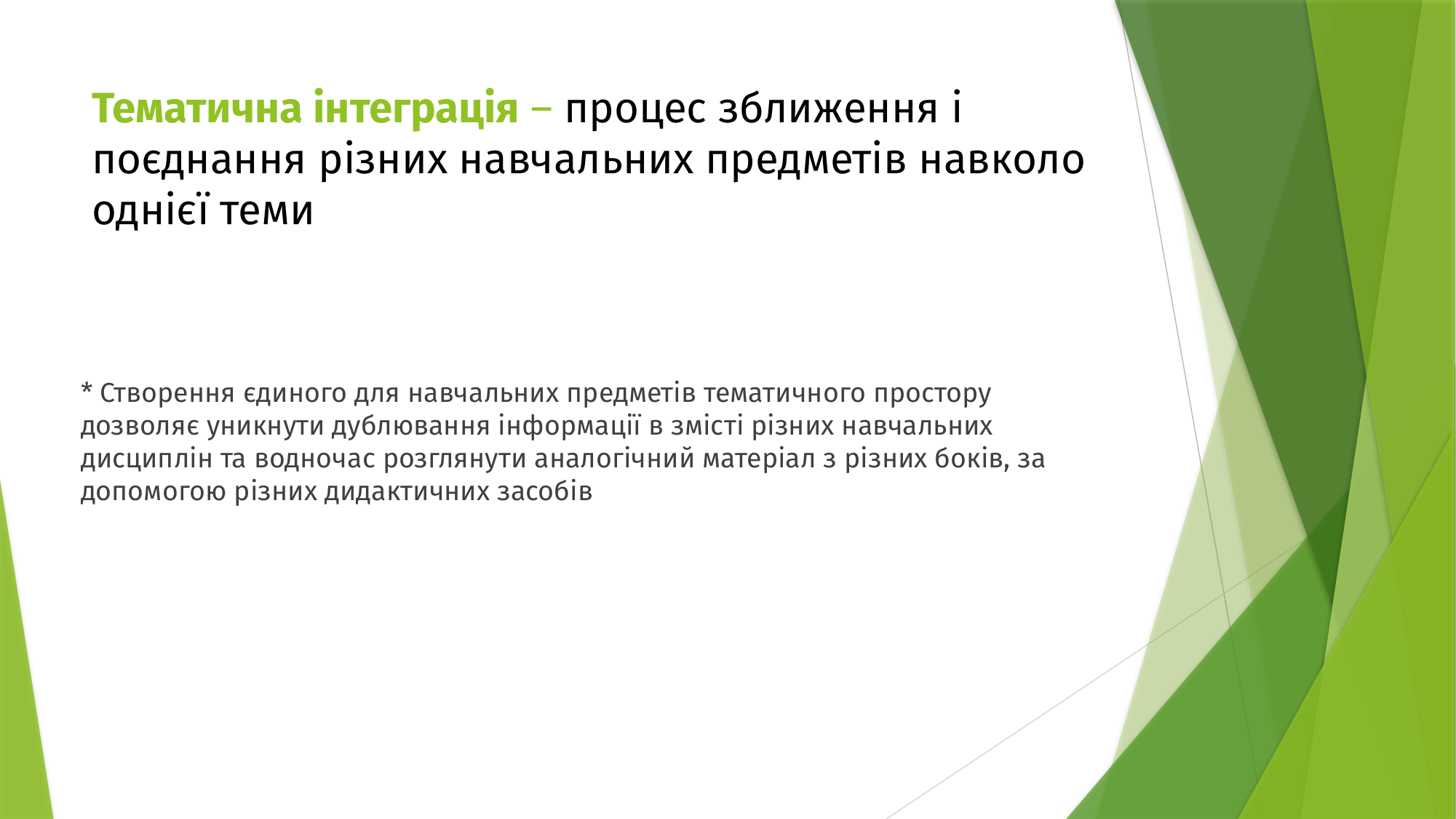

# Тематична інтеграція – процес зближення і поєднання різних навчальних предметів навколо однієї теми
* Створення єдиного для навчальних предметів тематичного простору дозволяє уникнути дублювання інформації в змісті різних навчальних дисциплін та водночас розглянути аналогічний матеріал з різних боків, за допомогою різних дидактичних засобів